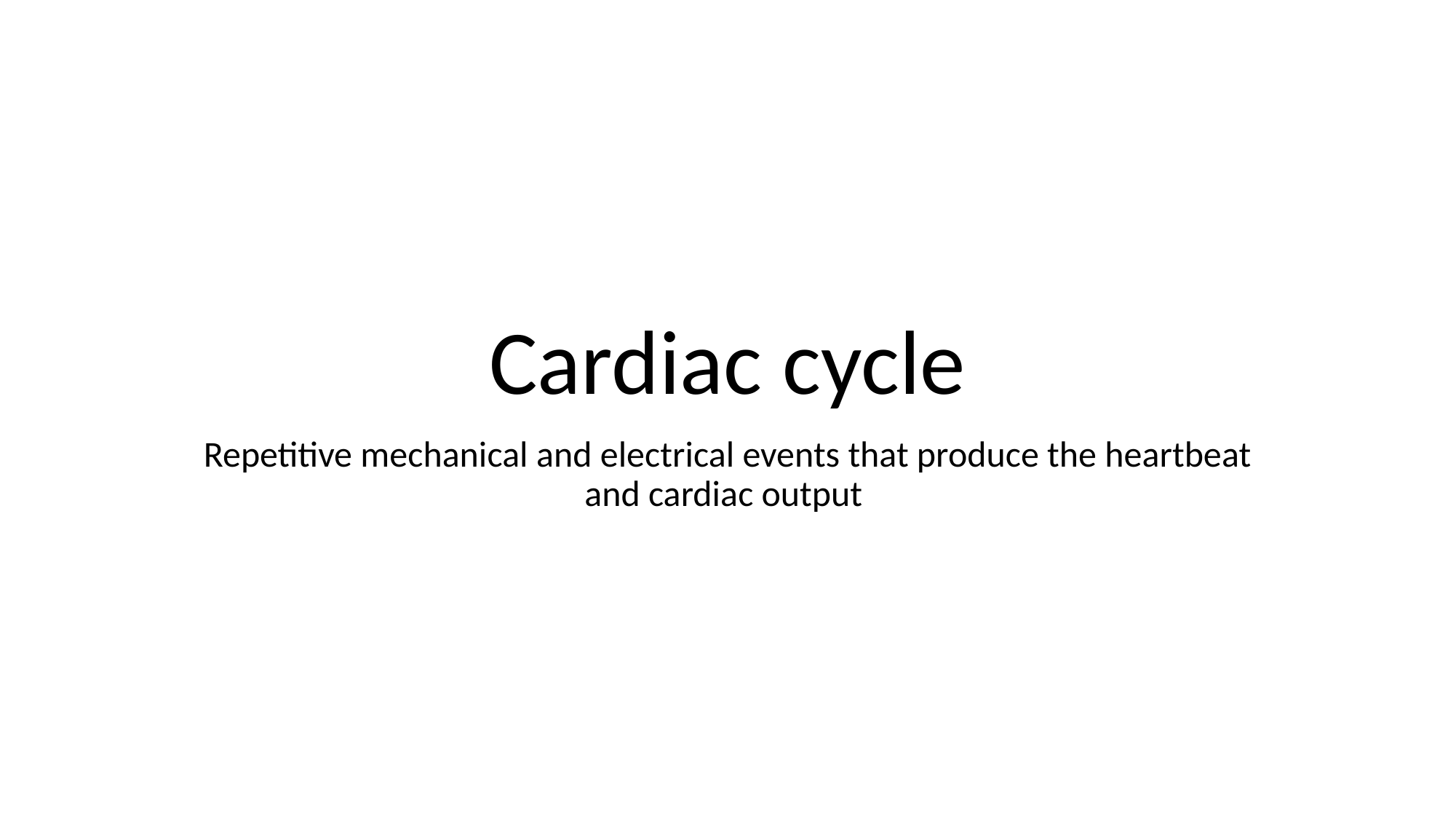

# Cardiac cycle
Repetitive mechanical and electrical events that produce the heartbeat and cardiac output